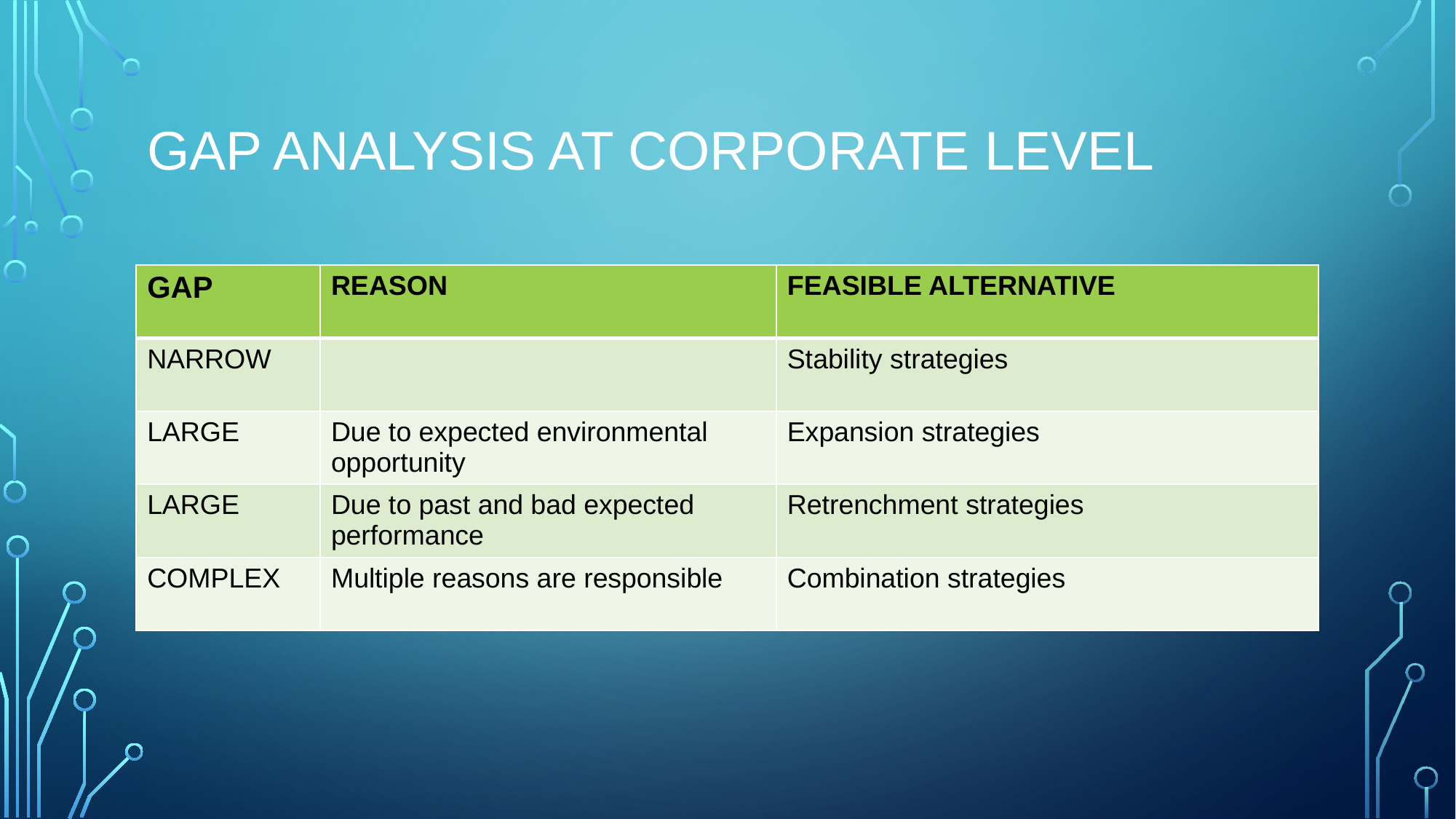

# Gap analysis at corporate level
| GAP | REASON | FEASIBLE ALTERNATIVE |
| --- | --- | --- |
| NARROW |  | Stability strategies |
| LARGE | Due to expected environmental opportunity | Expansion strategies |
| LARGE | Due to past and bad expected performance | Retrenchment strategies |
| COMPLEX | Multiple reasons are responsible | Combination strategies |